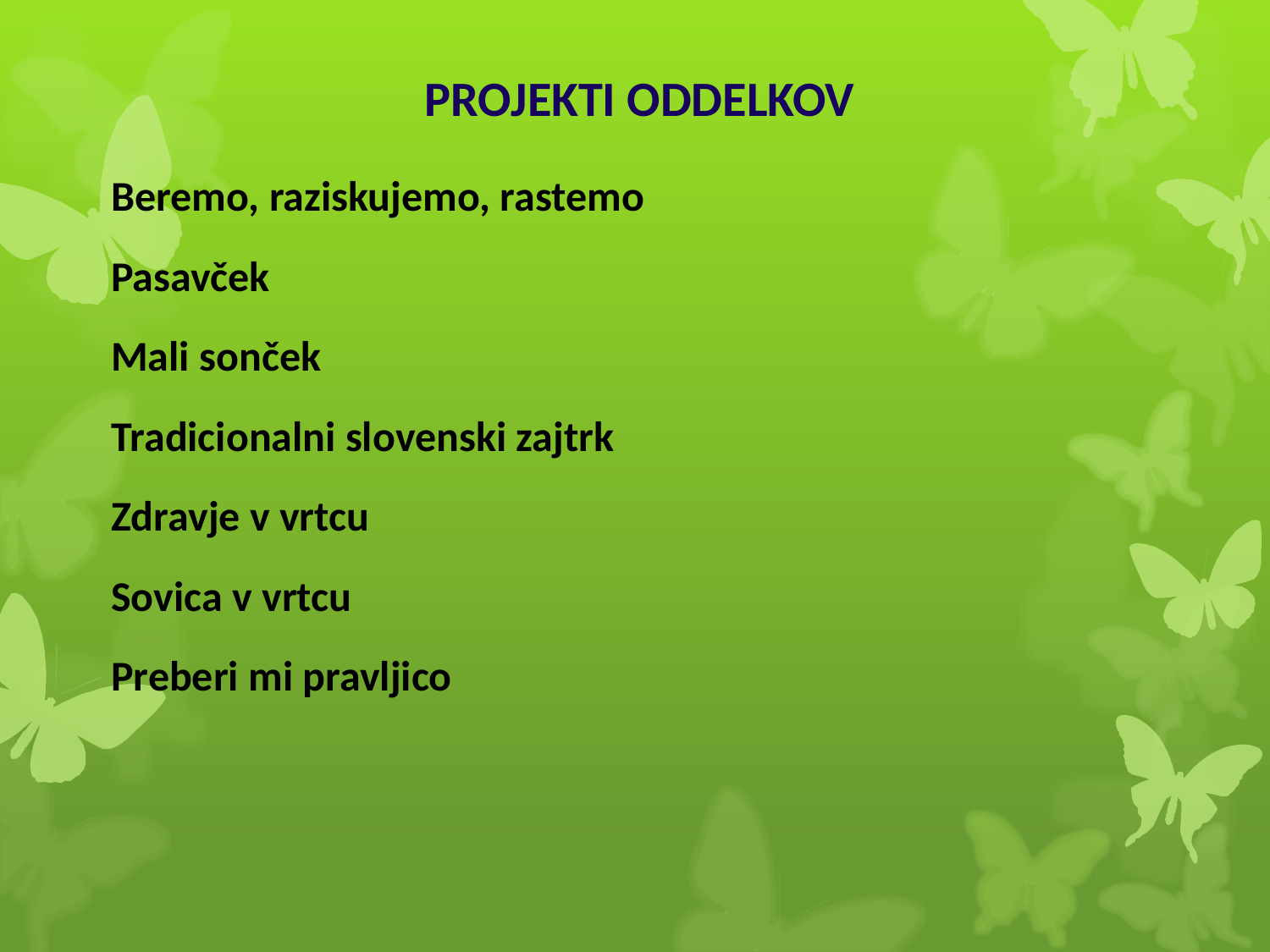

# PROJEKTI ODDELKOV

Beremo, raziskujemo, rastemo
Pasavček
Mali sonček
Tradicionalni slovenski zajtrk
Zdravje v vrtcu
Sovica v vrtcu
Preberi mi pravljico